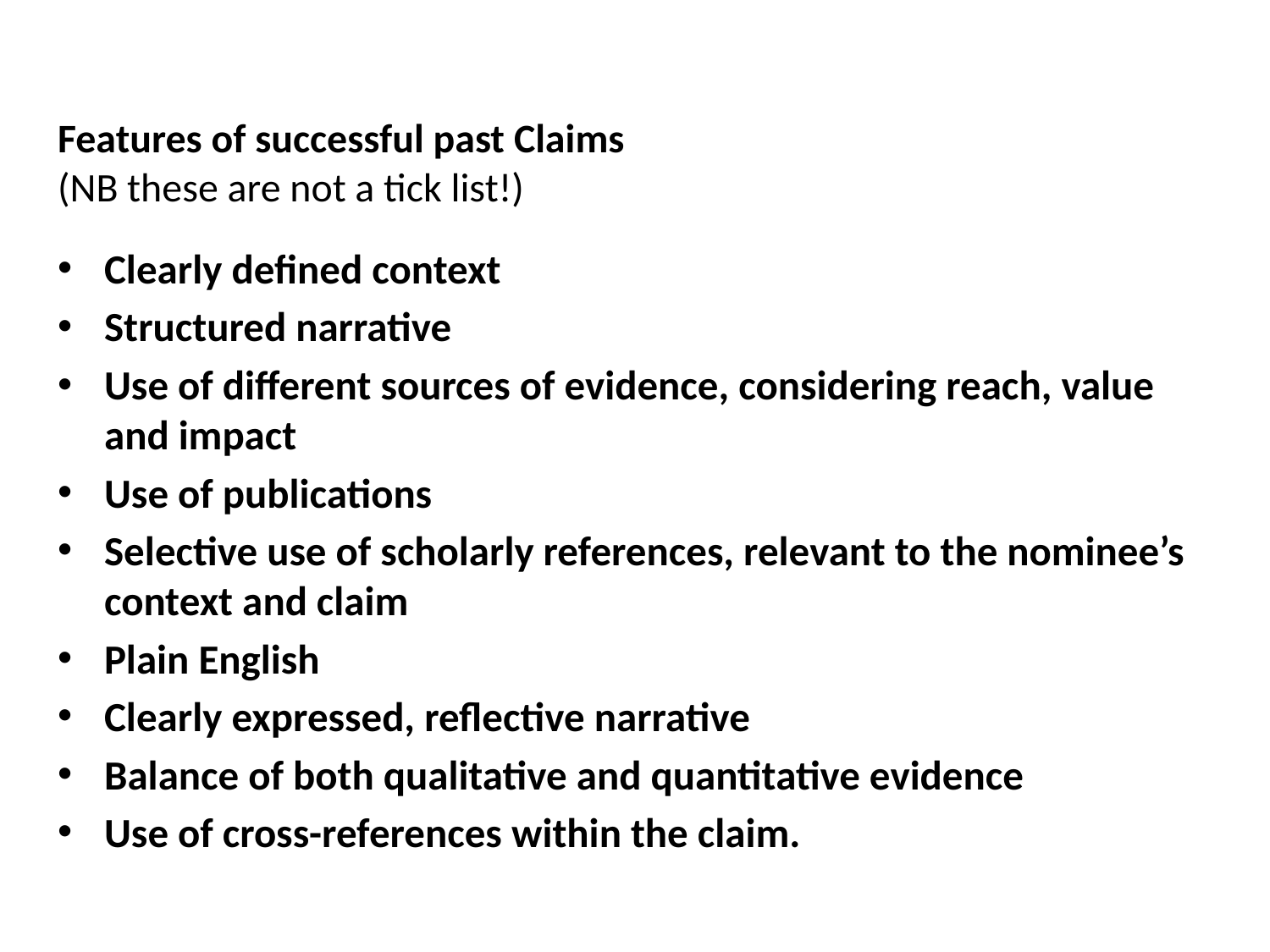

# Features of successful past Claims (NB these are not a tick list!)
Clearly defined context
Structured narrative
Use of different sources of evidence, considering reach, value and impact
Use of publications
Selective use of scholarly references, relevant to the nominee’s context and claim
Plain English
Clearly expressed, reflective narrative
Balance of both qualitative and quantitative evidence
Use of cross-references within the claim.

52